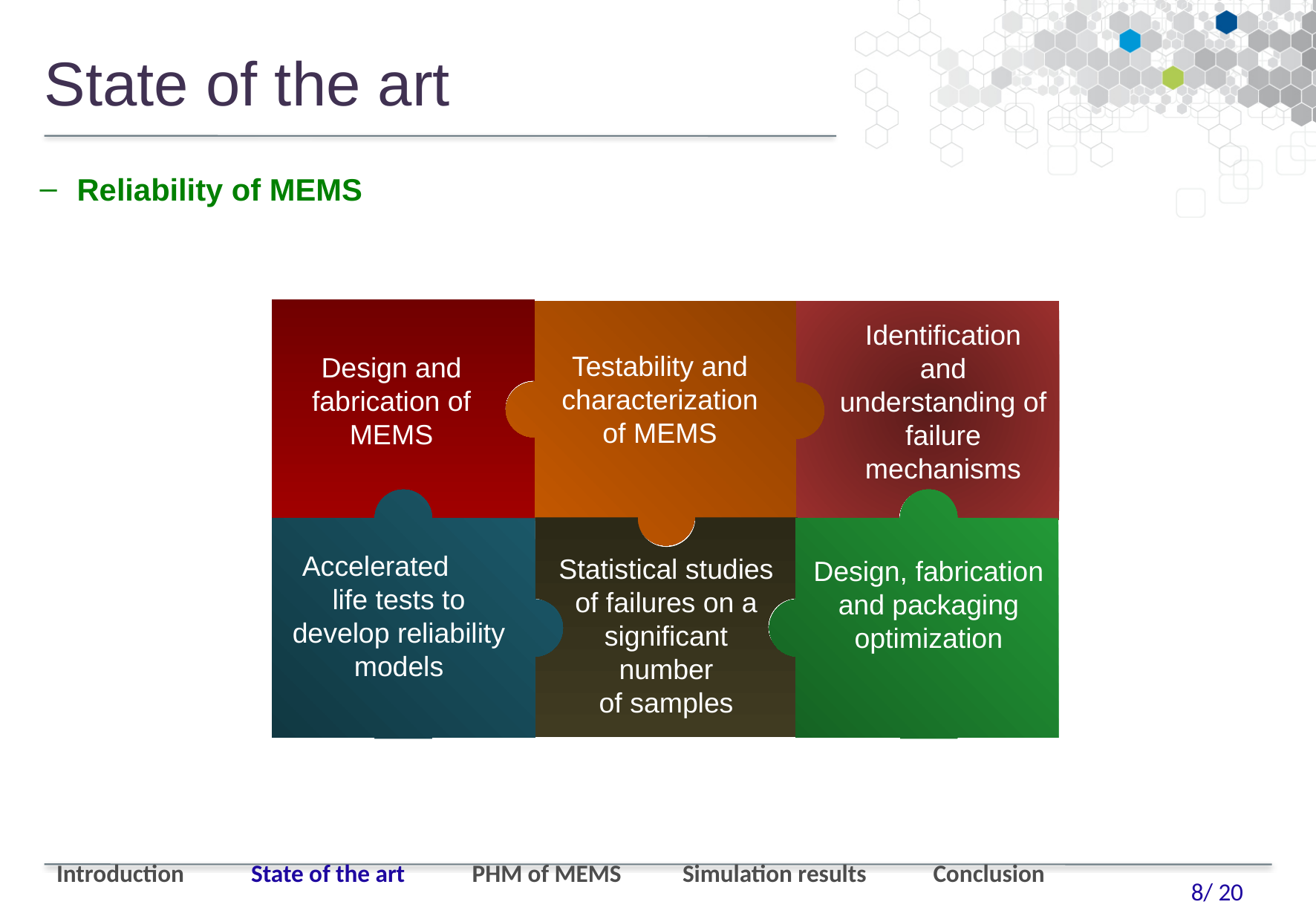

State of the art
Reliability of MEMS

Identification and understanding of failure mechanisms
Testability and characterization of MEMS
Design and fabrication of MEMS

Accelerated       life tests to develop reliability models

Design, fabrication and packaging optimization

Statistical studies of failures on a significant number
of samples
Introduction            State of the art            PHM of MEMS           Simulation results            Conclusion